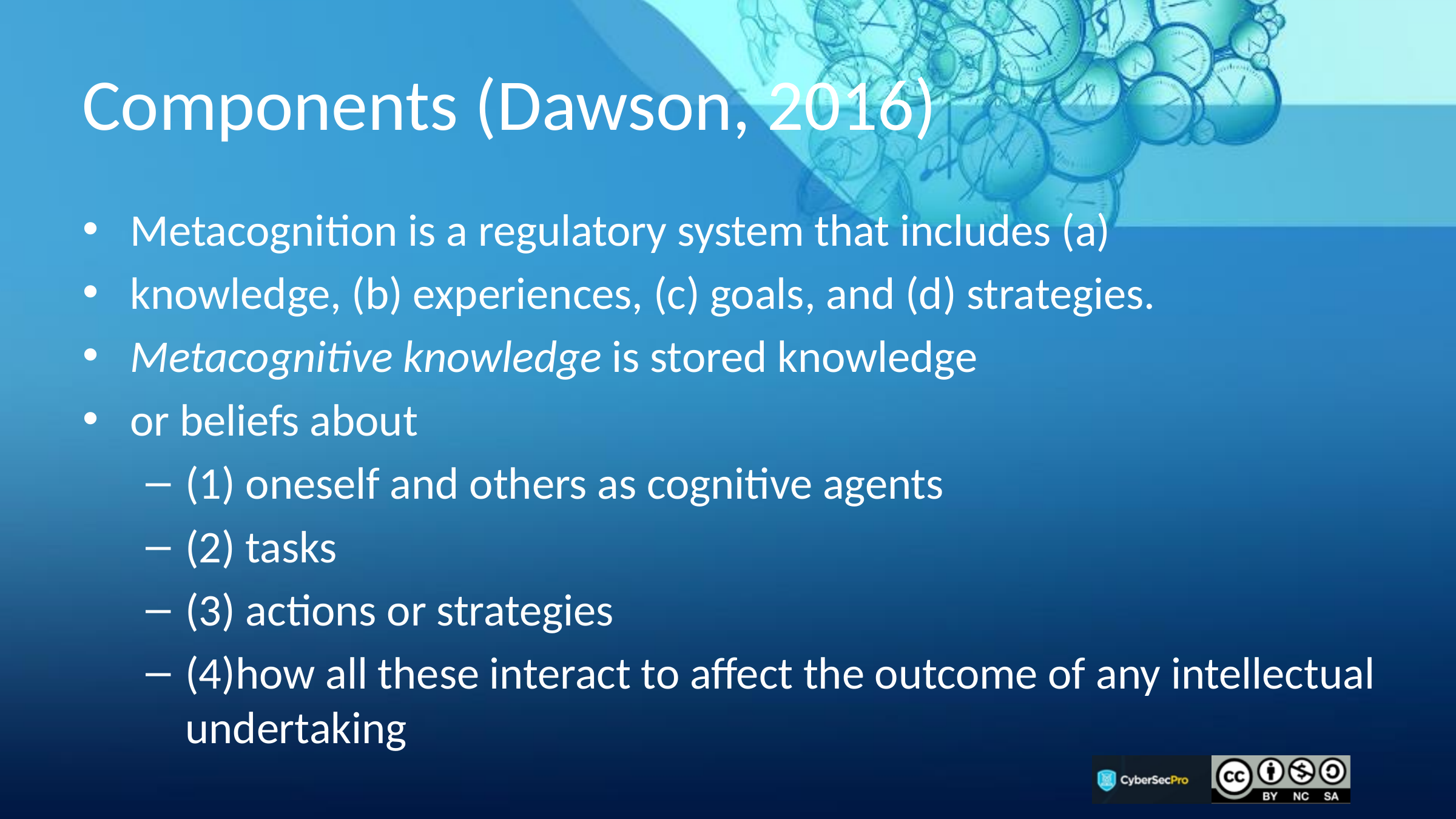

# Components (Dawson, 2016)
Metacognition is a regulatory system that includes (a)
knowledge, (b) experiences, (c) goals, and (d) strategies.
Metacognitive knowledge is stored knowledge
or beliefs about
(1) oneself and others as cognitive agents
(2) tasks
(3) actions or strategies
(4)how all these interact to affect the outcome of any intellectual undertaking